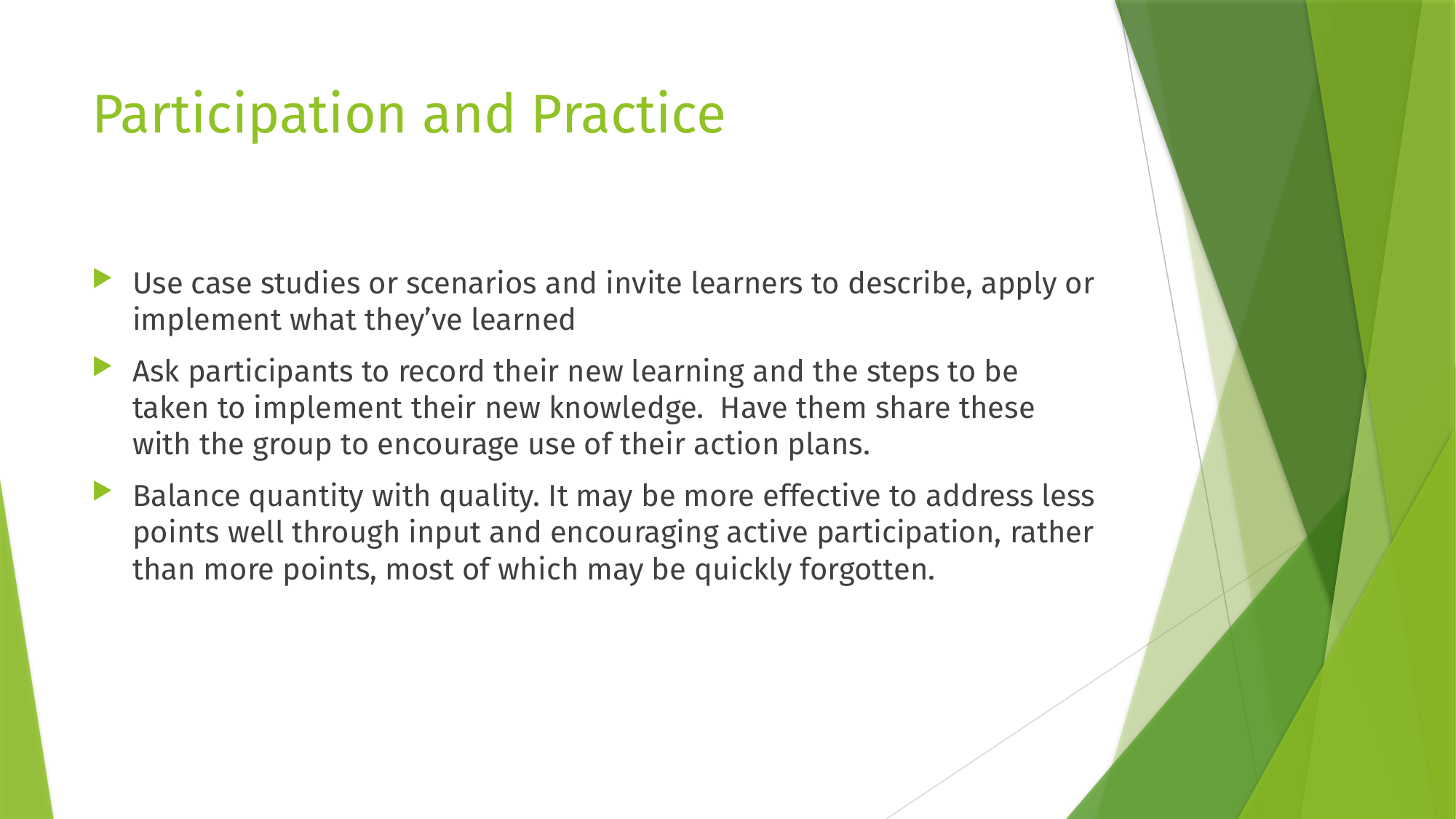

# Participation and Practice
Use case studies or scenarios and invite learners to describe, apply or implement what they’ve learned
Ask participants to record their new learning and the steps to be taken to implement their new knowledge.  Have them share these with the group to encourage use of their action plans.
Balance quantity with quality. It may be more effective to address less points well through input and encouraging active participation, rather than more points, most of which may be quickly forgotten.